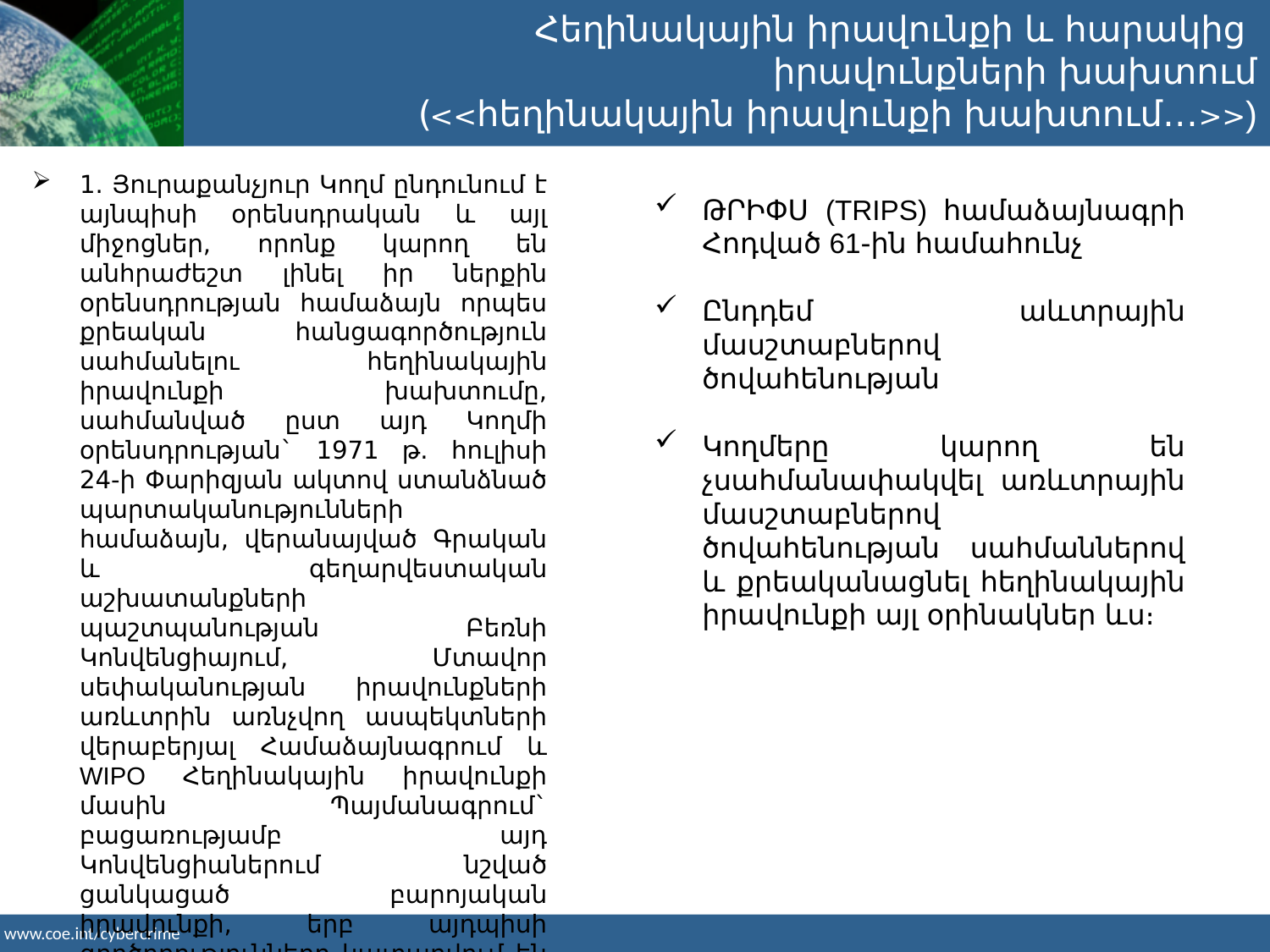

Հեղինակային իրավունքի և հարակից
իրավունքների խախտում
 (<<հեղինակային իրավունքի խախտում․․․>>)
1. Յուրաքանչյուր Կողմ ընդունում է այնպիսի օրենսդրական և այլ միջոցներ, որոնք կարող են անհրաժեշտ լինել իր ներքին օրենսդրության համաձայն որպես քրեական հանցագործություն սահմանելու հեղինակային իրավունքի խախտումը, սահմանված ըստ այդ Կողմի օրենսդրության` 1971 թ. հուլիսի 24-ի Փարիզյան ակտով ստանձնած պարտականությունների համաձայն, վերանայված Գրական և գեղարվեստական աշխատանքների պաշտպանության Բեռնի Կոնվենցիայում, Մտավոր սեփականության իրավունքների առևտրին առնչվող ասպեկտների վերաբերյալ Համաձայնագրում և WIPO Հեղինակային իրավունքի մասին Պայմանագրում` բացառությամբ այդ Կոնվենցիաներում նշված ցանկացած բարոյական իրավունքի, երբ այդպիսի գործողությունները կատարվում են կամավոր կերպով, առևտրային մասշտաբներով և համակարգչային համակարգի միջոցով:
ԹՐԻՓՍ (TRIPS) համաձայնագրի Հոդված 61-ին համահունչ

Ընդդեմ աևտրային մասշտաբներով ծովահենության

Կողմերը կարող են չսահմանափակվել առևտրային մասշտաբներով ծովահենության սահմաններով և քրեականացնել հեղինակային իրավունքի այլ օրինակներ ևս։